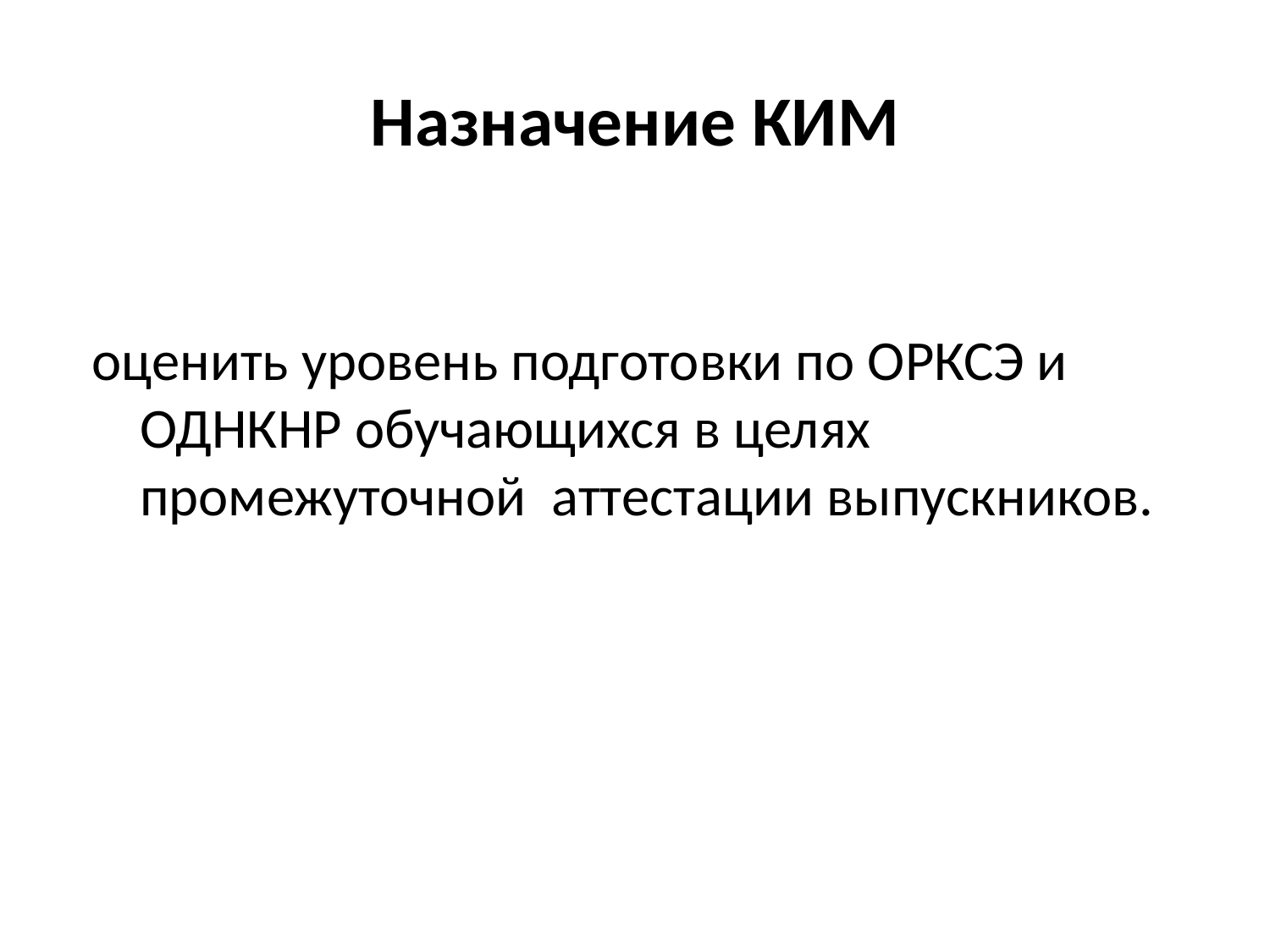

# Назначение КИМ
оценить уровень подготовки по ОРКСЭ и ОДНКНР обучающихся в целях промежуточной  аттестации выпускников.